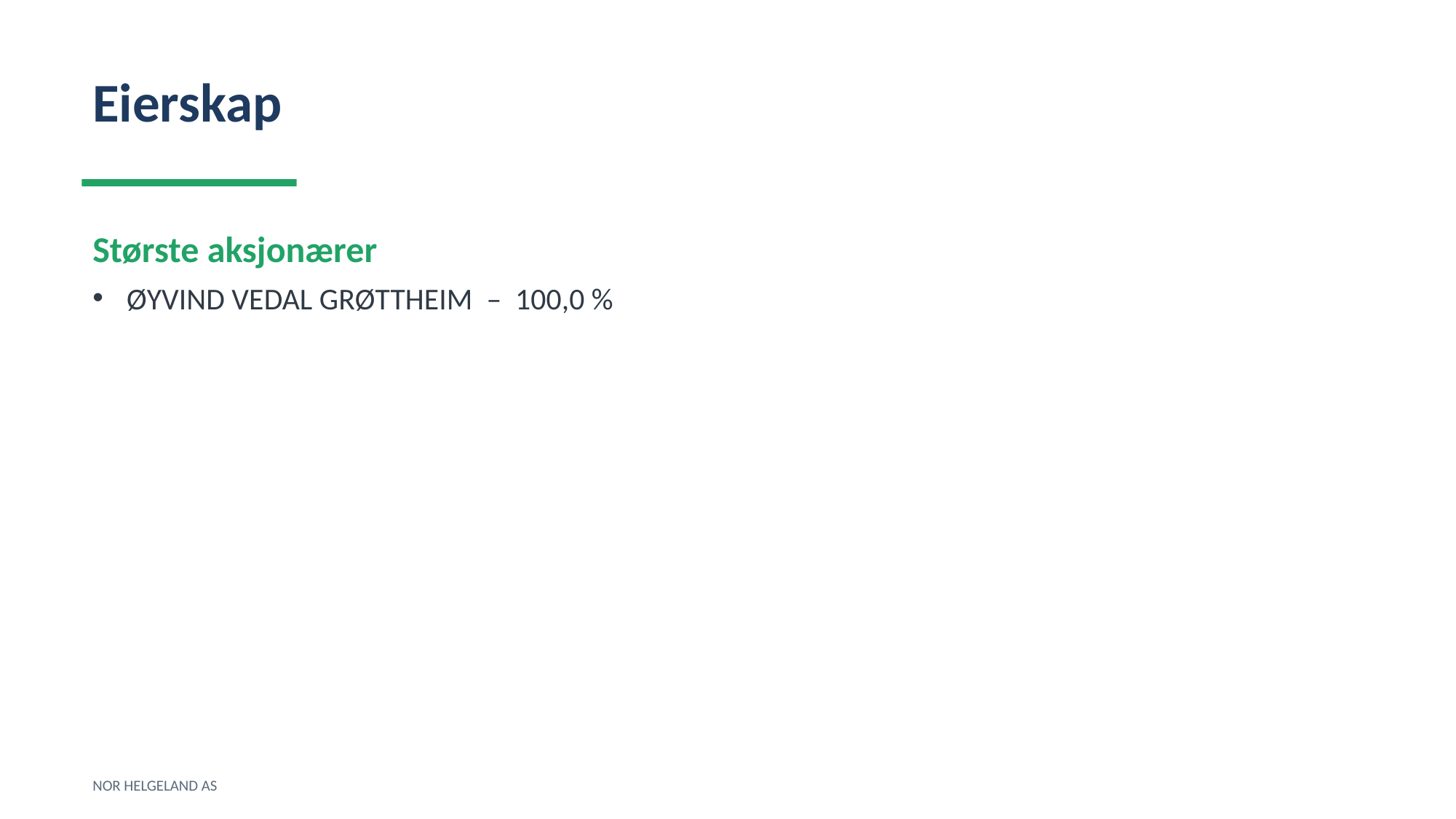

Eierskap

Største aksjonærer
ØYVIND VEDAL GRØTTHEIM  –  100,0 %
NOR HELGELAND AS